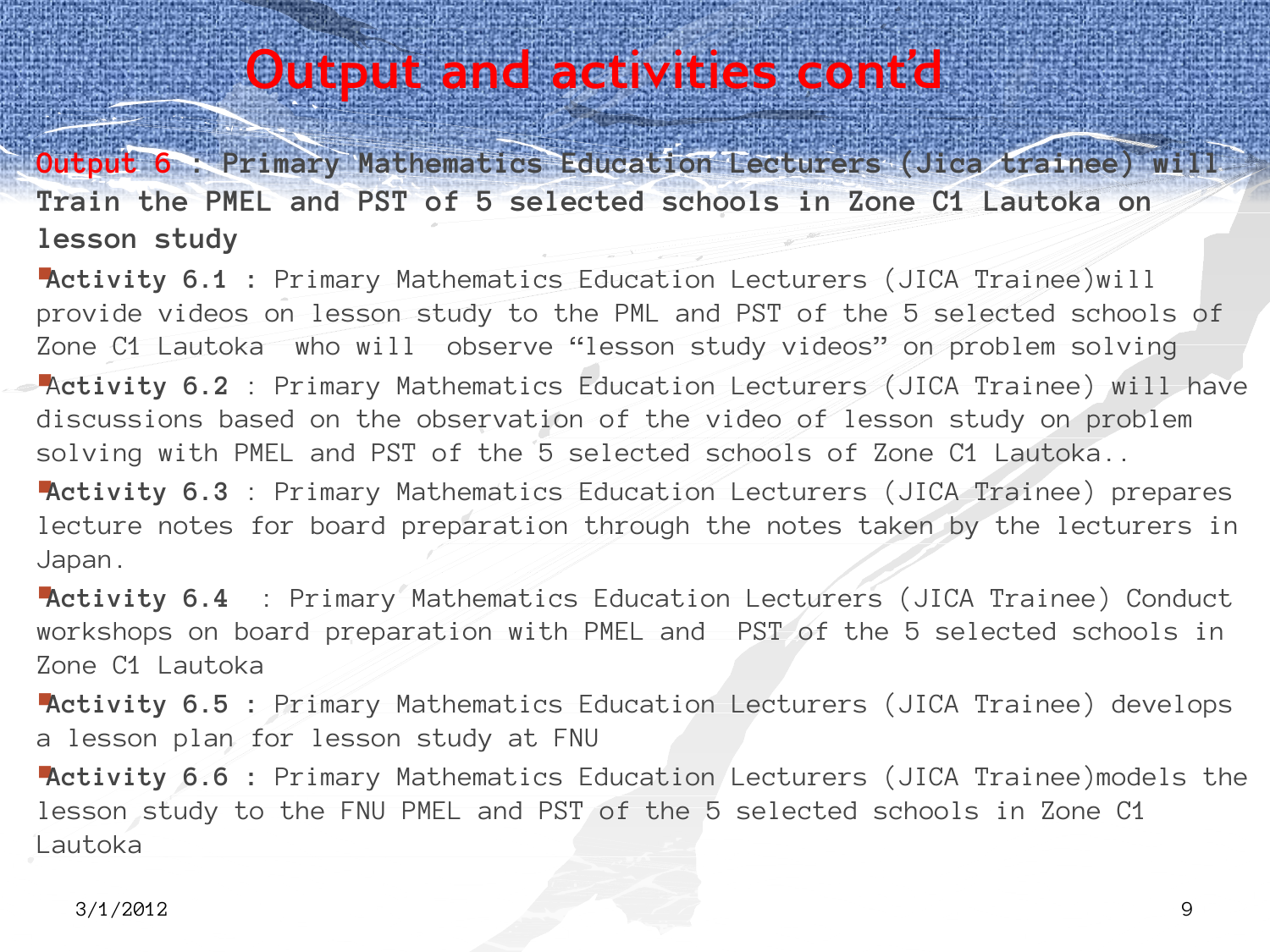

# Output and activities cont’d
Output 6 : Primary Mathematics Education Lecturers (Jica trainee) will Train the PMEL and PST of 5 selected schools in Zone C1 Lautoka on lesson study
Activity 6.1 : Primary Mathematics Education Lecturers (JICA Trainee)will provide videos on lesson study to the PML and PST of the 5 selected schools of Zone C1 Lautoka  who will  observe “lesson study videos” on problem solving
Activity 6.2 : Primary Mathematics Education Lecturers (JICA Trainee) will have discussions based on the observation of the video of lesson study on problem solving with PMEL and PST of the 5 selected schools of Zone C1 Lautoka..
Activity 6.3 : Primary Mathematics Education Lecturers (JICA Trainee) prepares lecture notes for board preparation through the notes taken by the lecturers in Japan.
Activity 6.4  : Primary Mathematics Education Lecturers (JICA Trainee) Conduct workshops on board preparation with PMEL and  PST of the 5 selected schools in Zone C1 Lautoka
Activity 6.5 : Primary Mathematics Education Lecturers (JICA Trainee) develops a lesson plan for lesson study at FNU
Activity 6.6 : Primary Mathematics Education Lecturers (JICA Trainee)models the lesson study to the FNU PMEL and PST of the 5 selected schools in Zone C1 Lautoka

3/1/2012
9